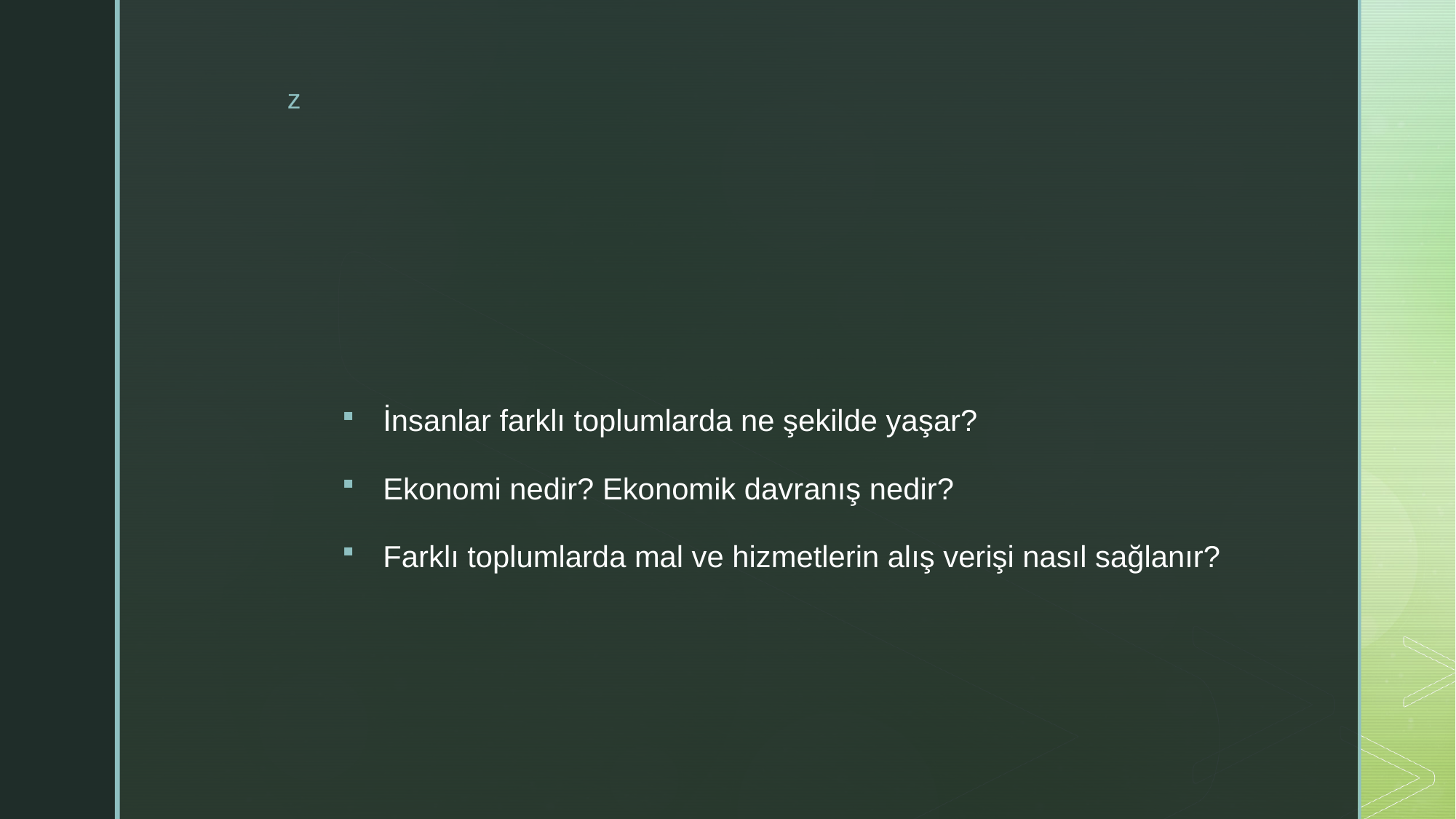

İnsanlar farklı toplumlarda ne şekilde yaşar?
Ekonomi nedir? Ekonomik davranış nedir?
Farklı toplumlarda mal ve hizmetlerin alış verişi nasıl sağlanır?